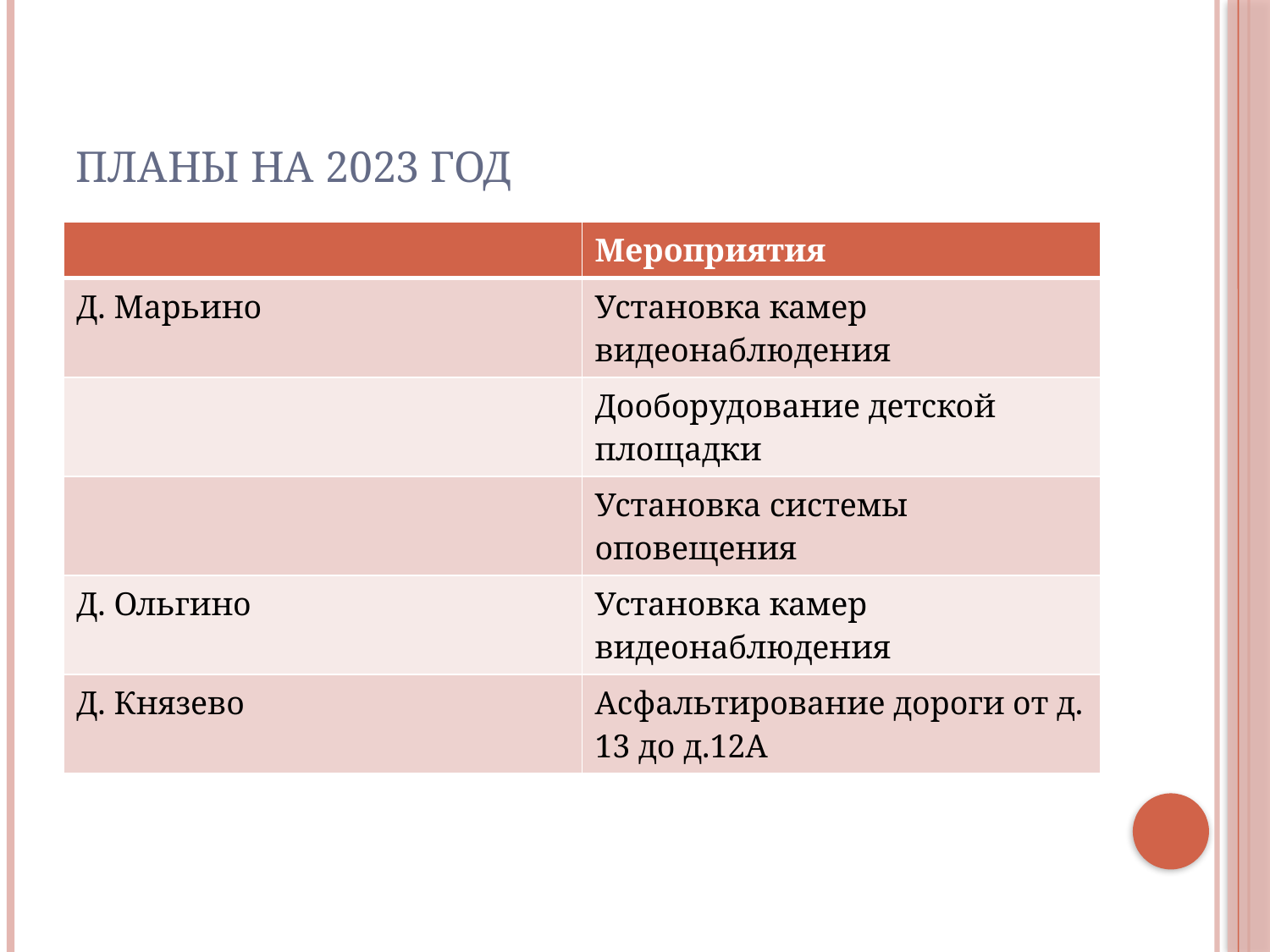

# Планы на 2023 год
|  | Мероприятия |
| --- | --- |
| Д. Марьино | Установка камер видеонаблюдения |
|  | Дооборудование детской площадки |
|  | Установка системы оповещения |
| Д. Ольгино | Установка камер видеонаблюдения |
| Д. Князево | Асфальтирование дороги от д. 13 до д.12А |